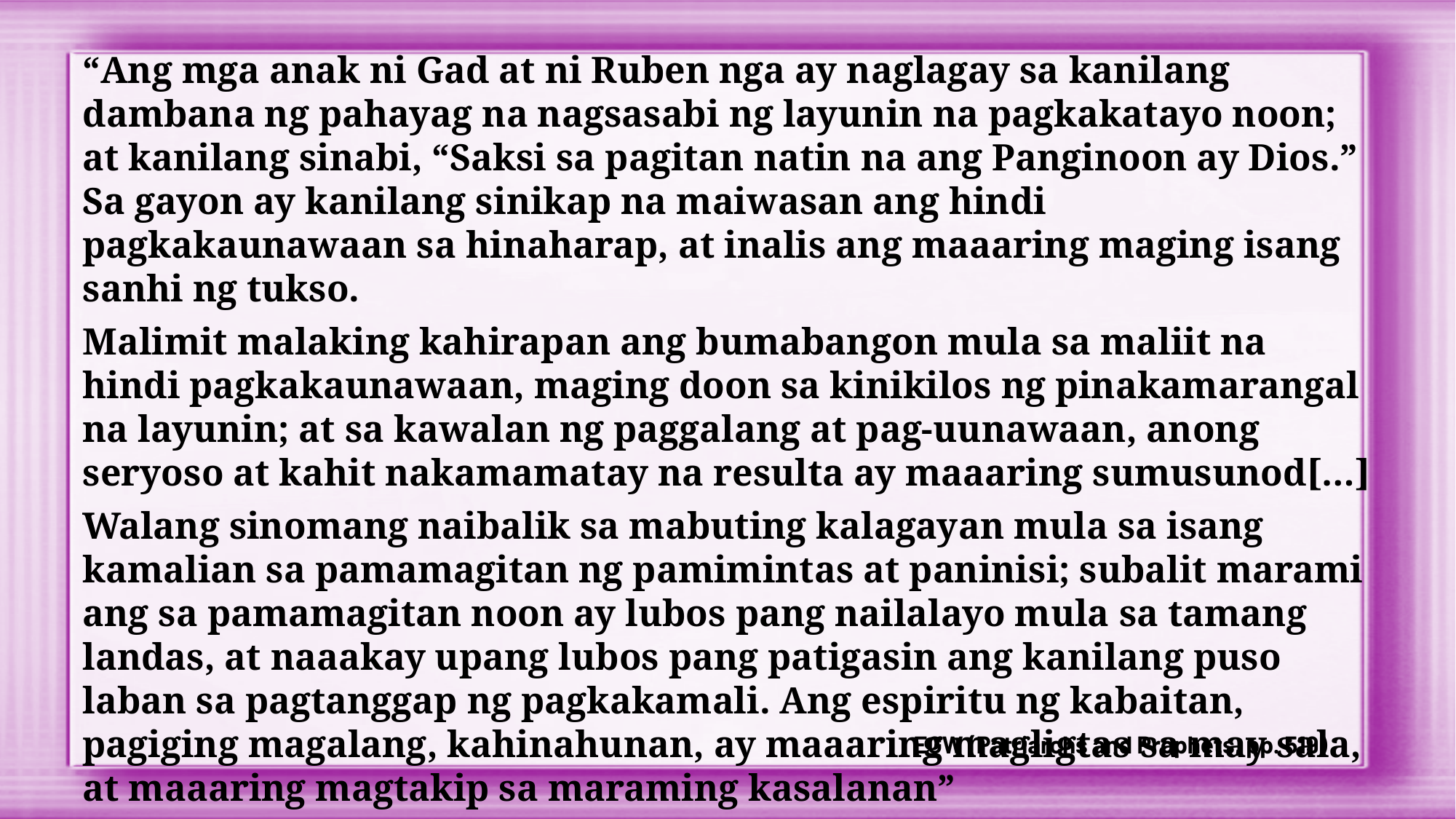

“Ang mga anak ni Gad at ni Ruben nga ay naglagay sa kanilang dambana ng pahayag na nagsasabi ng layunin na pagkakatayo noon; at kanilang sinabi, “Saksi sa pagitan natin na ang Panginoon ay Dios.” Sa gayon ay kanilang sinikap na maiwasan ang hindi pagkakaunawaan sa hinaharap, at inalis ang maaaring maging isang sanhi ng tukso.
Malimit malaking kahirapan ang bumabangon mula sa maliit na hindi pagkakaunawaan, maging doon sa kinikilos ng pinakamarangal na layunin; at sa kawalan ng paggalang at pag-uunawaan, anong seryoso at kahit nakamamatay na resulta ay maaaring sumusunod[…]
Walang sinomang naibalik sa mabuting kalagayan mula sa isang kamalian sa pamamagitan ng pamimintas at paninisi; subalit marami ang sa pamamagitan noon ay lubos pang nailalayo mula sa tamang landas, at naaakay upang lubos pang patigasin ang kanilang puso laban sa pagtanggap ng pagkakamali. Ang espiritu ng kabaitan, pagiging magalang, kahinahunan, ay maaaring magligtas sa may sala, at maaaring magtakip sa maraming kasalanan”
EGW (Patriarchs and Prophets, pp. 519)